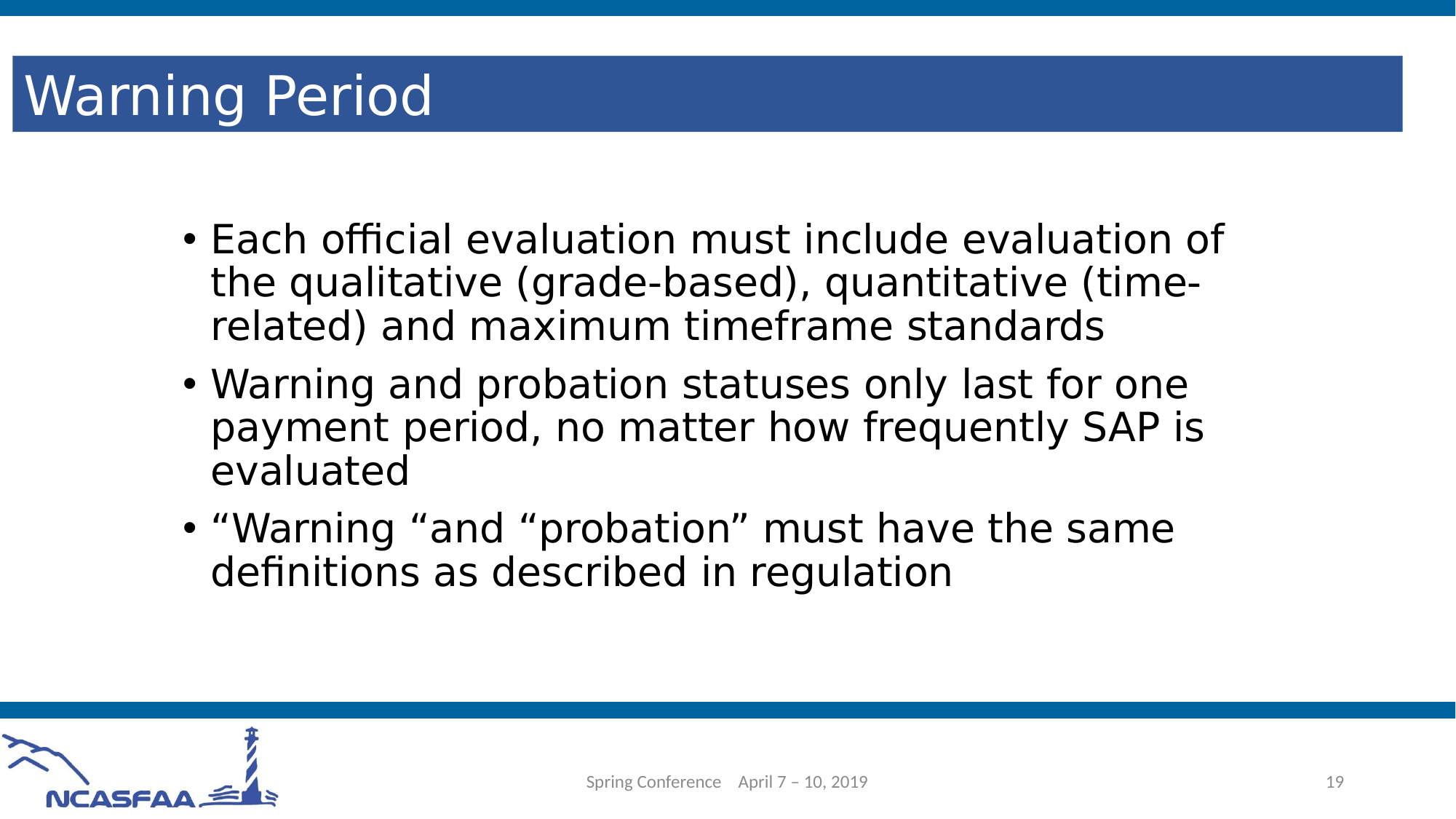

Warning Period
Each official evaluation must include evaluation of the qualitative (grade-based), quantitative (time-related) and maximum timeframe standards
Warning and probation statuses only last for one payment period, no matter how frequently SAP is evaluated
“Warning “and “probation” must have the same definitions as described in regulation
Spring Conference    April 7 – 10, 2019
19